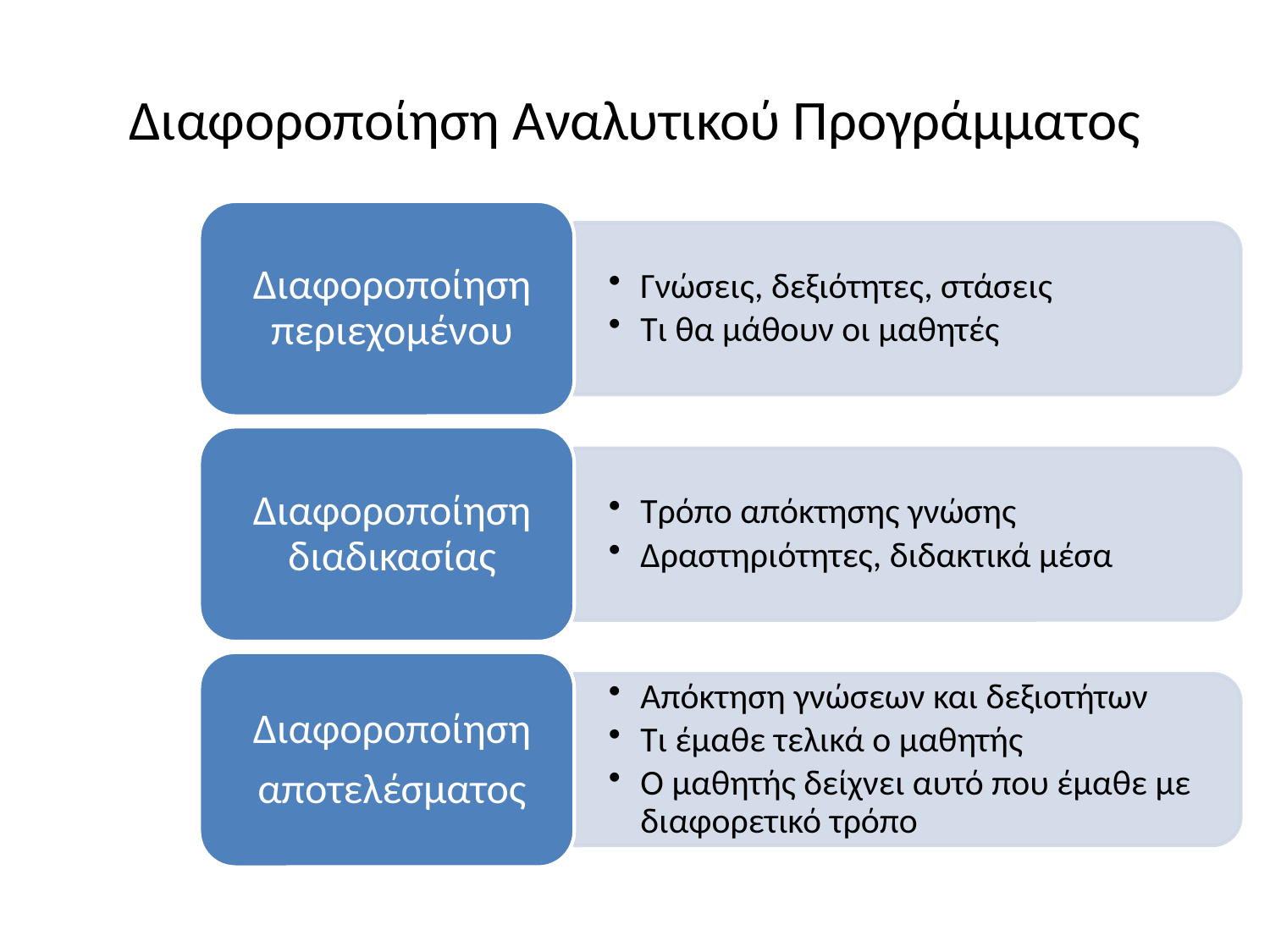

# Διαφοροποίηση Αναλυτικού Προγράμματος
Γνώσεις, δεξιότητες, στάσεις
Τι θα μάθουν οι μαθητές
Διαφοροποίηση περιεχομένου
Τρόπο απόκτησης γνώσης
Δραστηριότητες, διδακτικά μέσα
Διαφοροποίηση διαδικασίας
Απόκτηση γνώσεων και δεξιοτήτων
Τι έμαθε τελικά ο μαθητής
Ο μαθητής δείχνει αυτό που έμαθε με διαφορετικό τρόπο
Διαφοροποίηση
αποτελέσματος